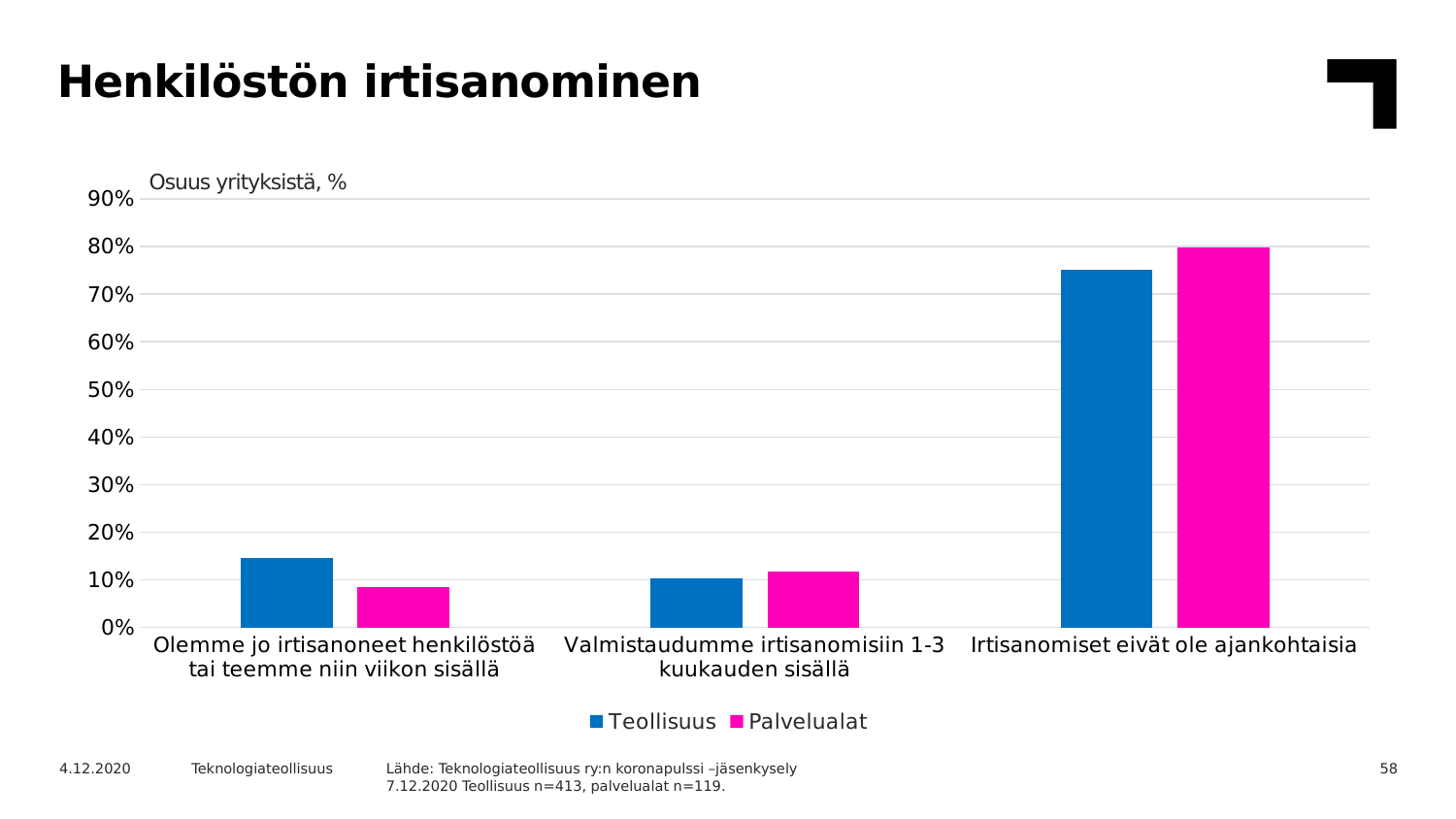

Henkilöstön irtisanominen
Osuus yrityksistä, %

### Chart

| Category | Teollisuus | Palvelualat |
|---|---|---|
| Olemme jo irtisanoneet henkilöstöä tai teemme niin viikon sisällä | 0.14527845036319612 | 0.08403361344537816 |
| Valmistaudumme irtisanomisiin 1-3 kuukauden sisällä | 0.10411622276029056 | 0.11764705882352941 |
| Irtisanomiset eivät ole ajankohtaisia | 0.7506053268765133 | 0.7983193277310925 |
Lähde: Teknologiateollisuus ry:n koronapulssi –jäsenkysely
7.12.2020 Teollisuus n=413, palvelualat n=119.
4.12.2020
Teknologiateollisuus
58